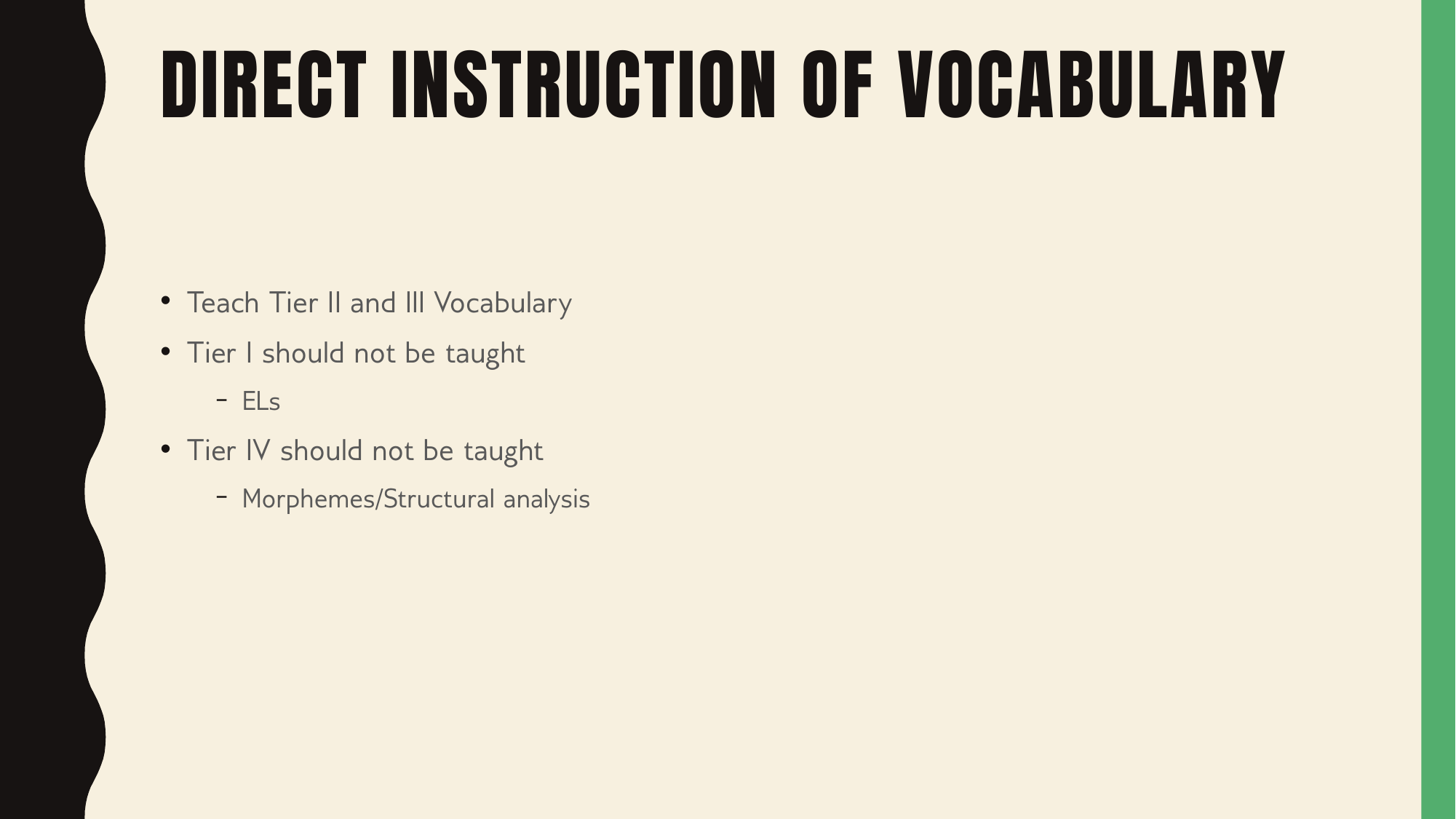

# Direct Instruction of Vocabulary
Teach Tier II and III Vocabulary
Tier I should not be taught
ELs
Tier IV should not be taught
Morphemes/Structural analysis